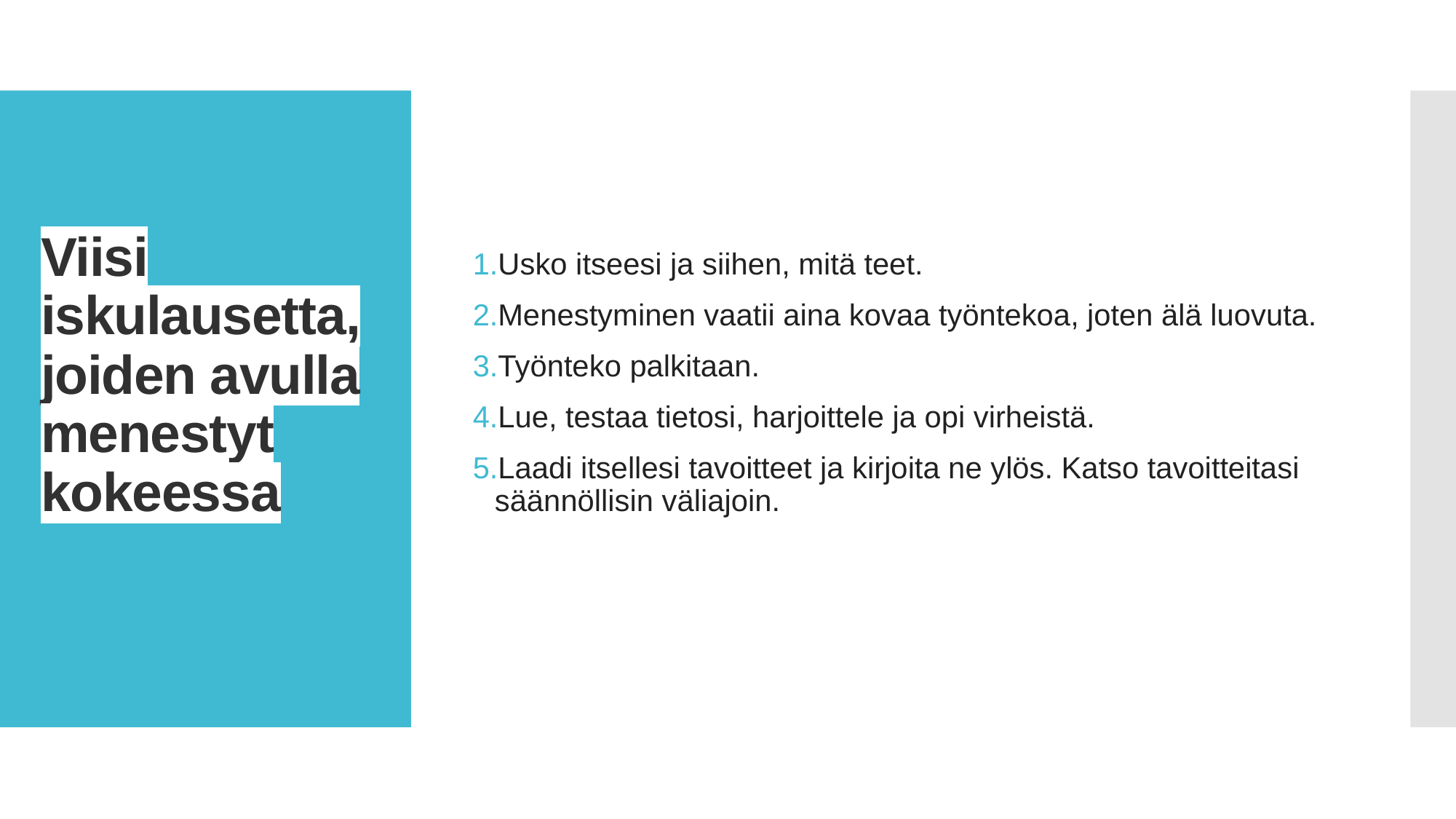

Usko itseesi ja siihen, mitä teet.
Menestyminen vaatii aina kovaa työntekoa, joten älä luovuta.
Työnteko palkitaan.
Lue, testaa tietosi, harjoittele ja opi virheistä.
Laadi itsellesi tavoitteet ja kirjoita ne ylös. Katso tavoitteitasi säännöllisin väliajoin.

# Viisi iskulausetta, joiden avulla menestyt kokeessa